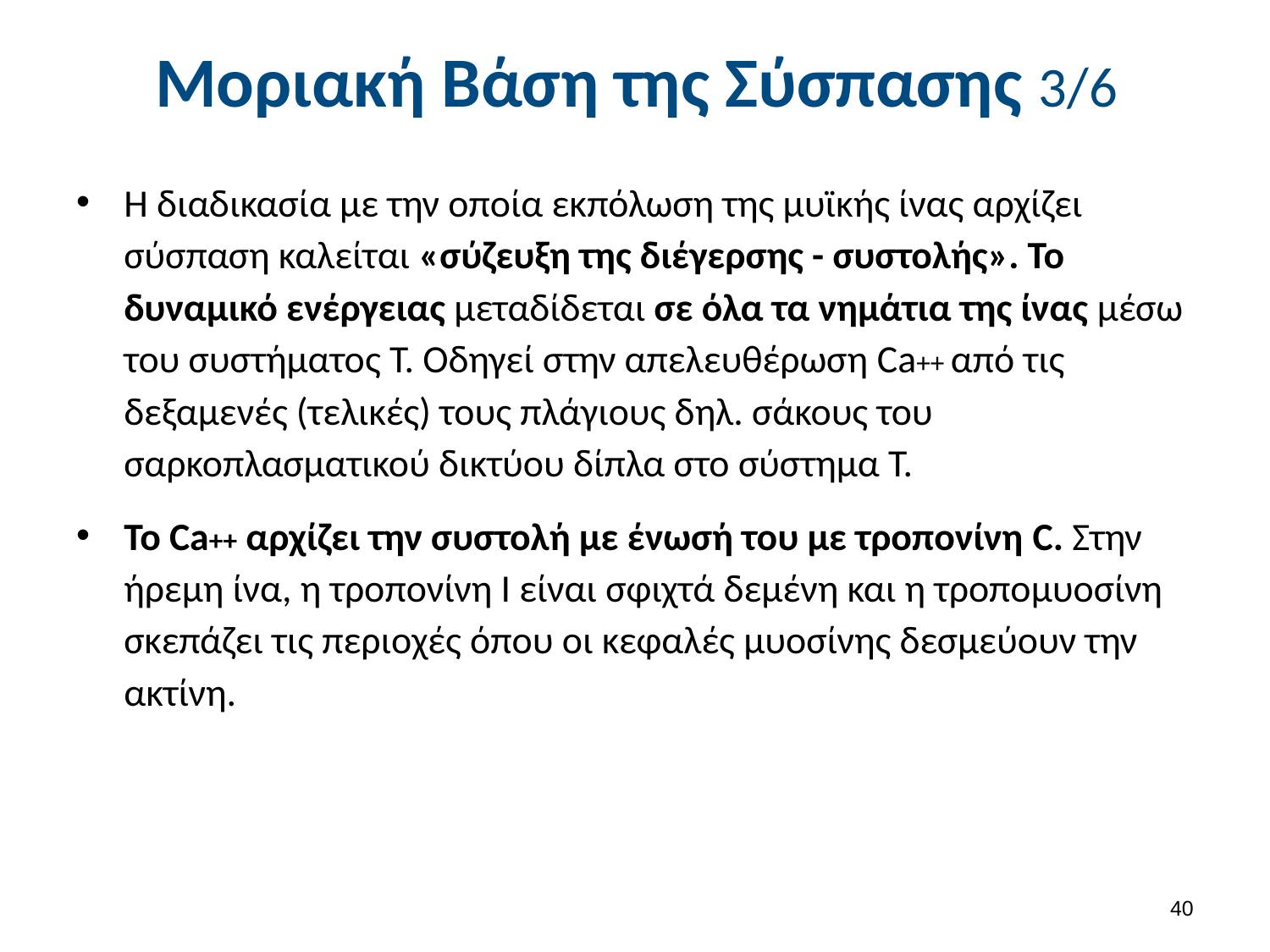

# Μοριακή Βάση της Σύσπασης 3/6
Η διαδικασία με την οποία εκπόλωση της μυϊκής ίνας αρχίζει σύσπαση καλείται «σύζευξη της διέγερσης - συστολής». Το δυναμικό ενέργειας μεταδίδεται σε όλα τα νημάτια της ίνας μέσω του συστήματος Τ. Οδηγεί στην απελευθέρωση Ca++ από τις δεξαμενές (τελικές) τους πλάγιους δηλ. σάκους του σαρκοπλασματικού δικτύου δίπλα στο σύστημα Τ.
Το Ca++ αρχίζει την συστολή με ένωσή του με τροπονίνη C. Στην ήρεμη ίνα, η τροπονίνη Ι είναι σφιχτά δεμένη και η τροπομυοσίνη σκεπάζει τις περιοχές όπου οι κεφαλές μυοσίνης δεσμεύουν την ακτίνη.
40